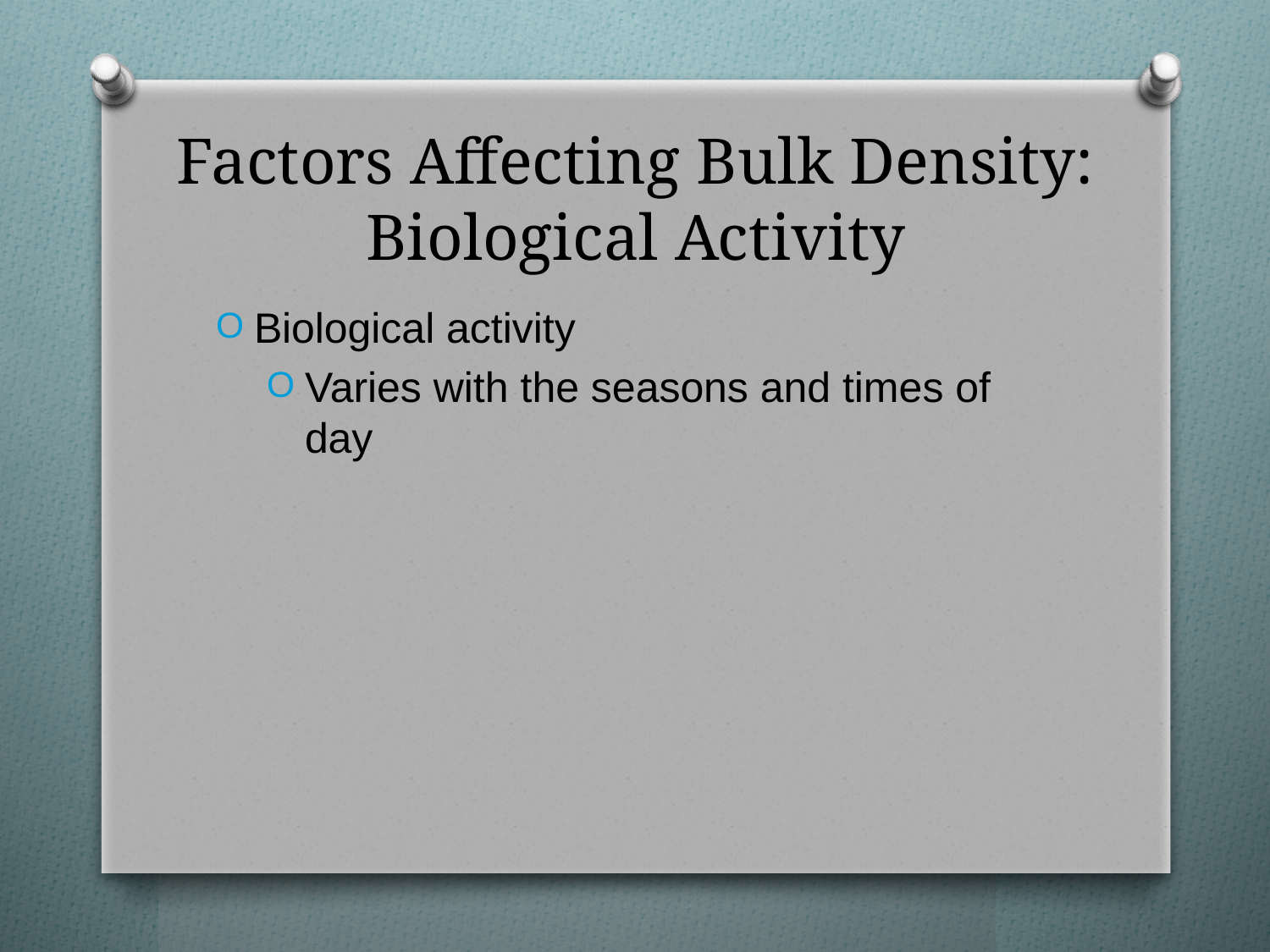

# Factors Affecting Bulk Density: Biological Activity
Biological activity
Varies with the seasons and times of day